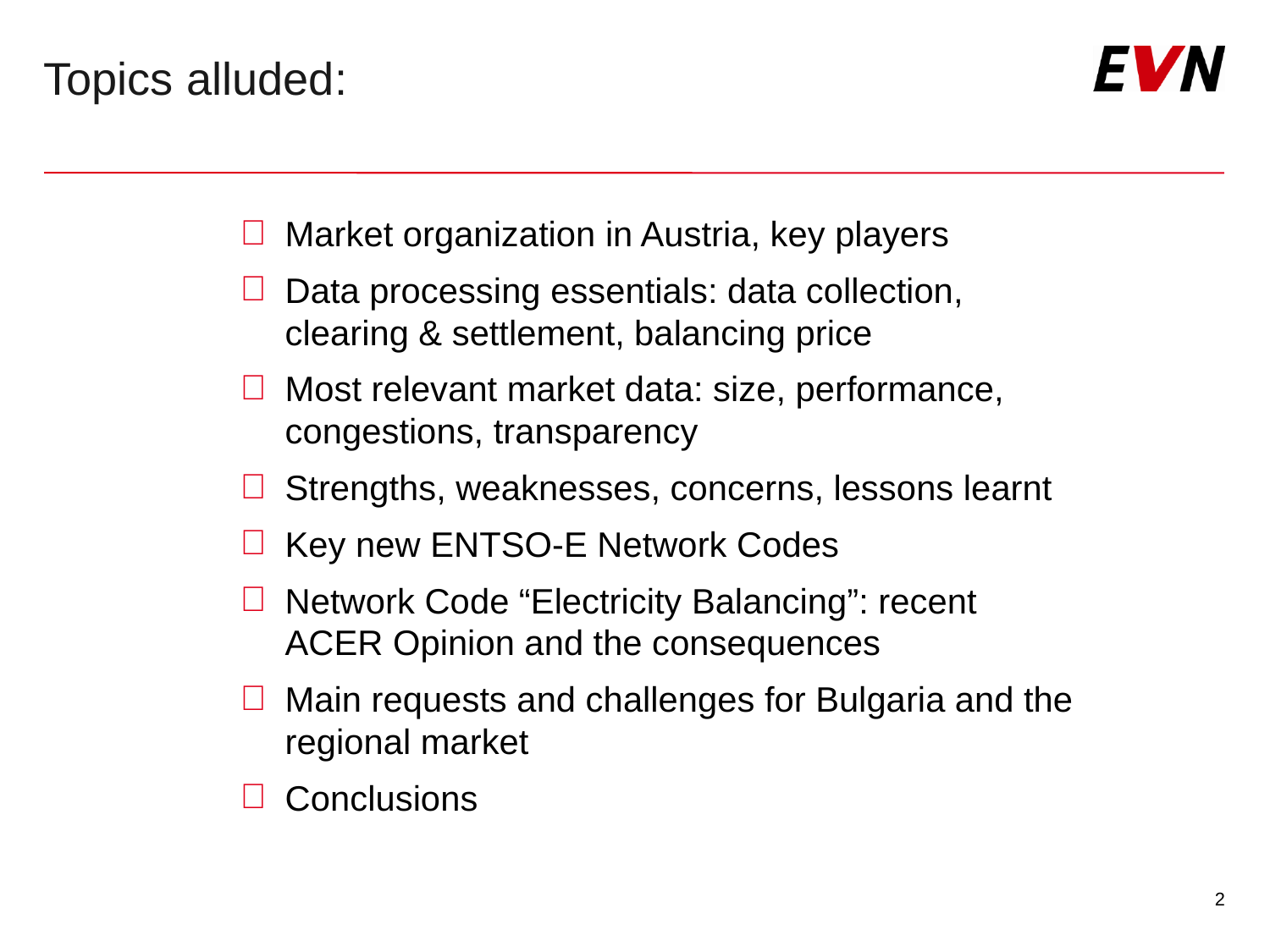

# Topics alluded:
Market organization in Austria, key players
Data processing essentials: data collection, clearing & settlement, balancing price
Most relevant market data: size, performance, congestions, transparency
Strengths, weaknesses, concerns, lessons learnt
Key new ENTSO-E Network Codes
Network Code “Electricity Balancing”: recent ACER Opinion and the consequences
Main requests and challenges for Bulgaria and the regional market
Conclusions

2